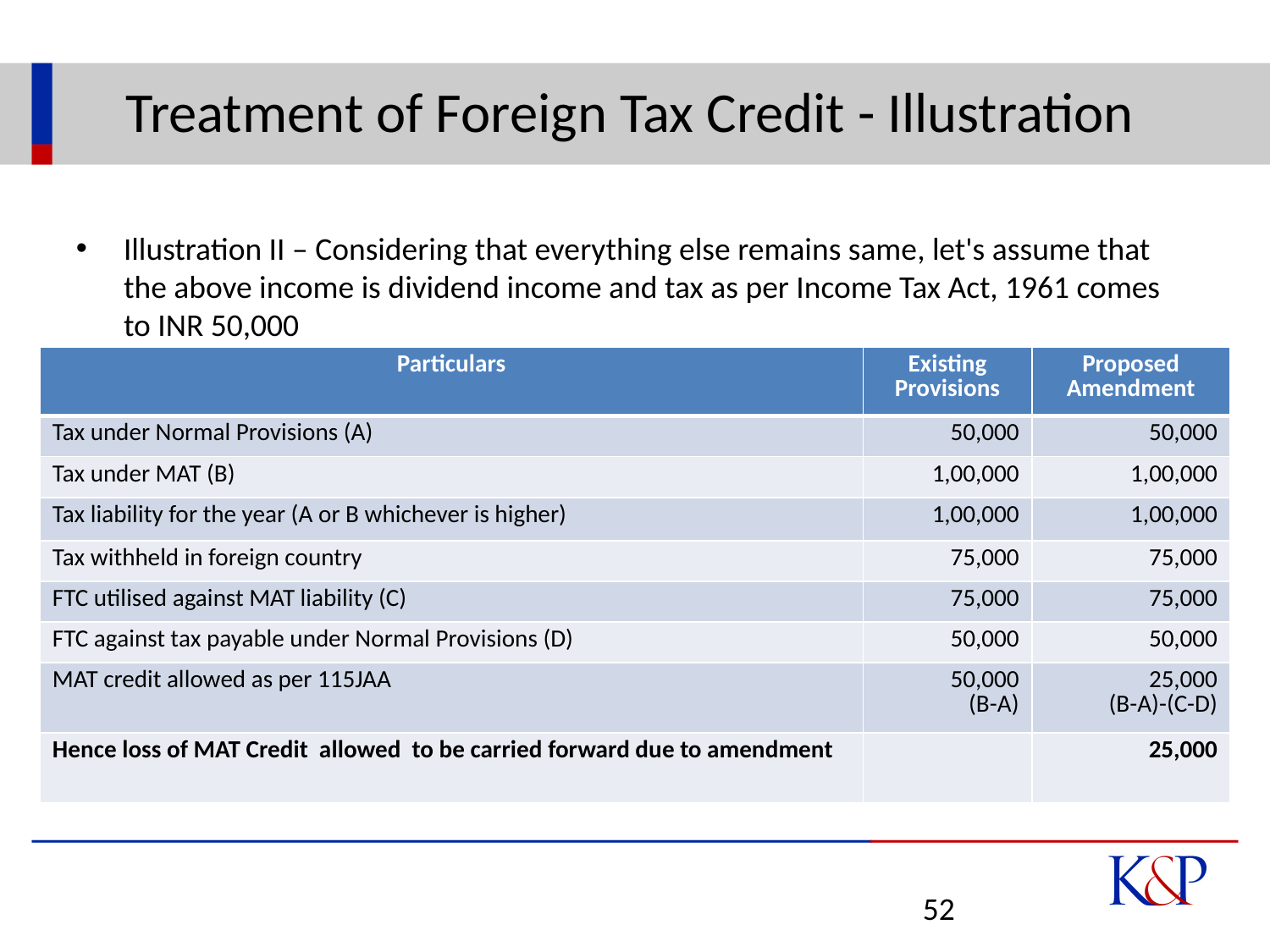

# Treatment of Foreign Tax Credit - Illustration
Illustration II – Considering that everything else remains same, let's assume that the above income is dividend income and tax as per Income Tax Act, 1961 comes to INR 50,000

| Particulars | Existing Provisions | Proposed Amendment |
| --- | --- | --- |
| Tax under Normal Provisions (A) | 50,000 | 50,000 |
| Tax under MAT (B) | 1,00,000 | 1,00,000 |
| Tax liability for the year (A or B whichever is higher) | 1,00,000 | 1,00,000 |
| Tax withheld in foreign country | 75,000 | 75,000 |
| FTC utilised against MAT liability (C) | 75,000 | 75,000 |
| FTC against tax payable under Normal Provisions (D) | 50,000 | 50,000 |
| MAT credit allowed as per 115JAA | 50,000 (B-A) | 25,000 (B-A)-(C-D) |
| Hence loss of MAT Credit allowed to be carried forward due to amendment |  | 25,000 |
52